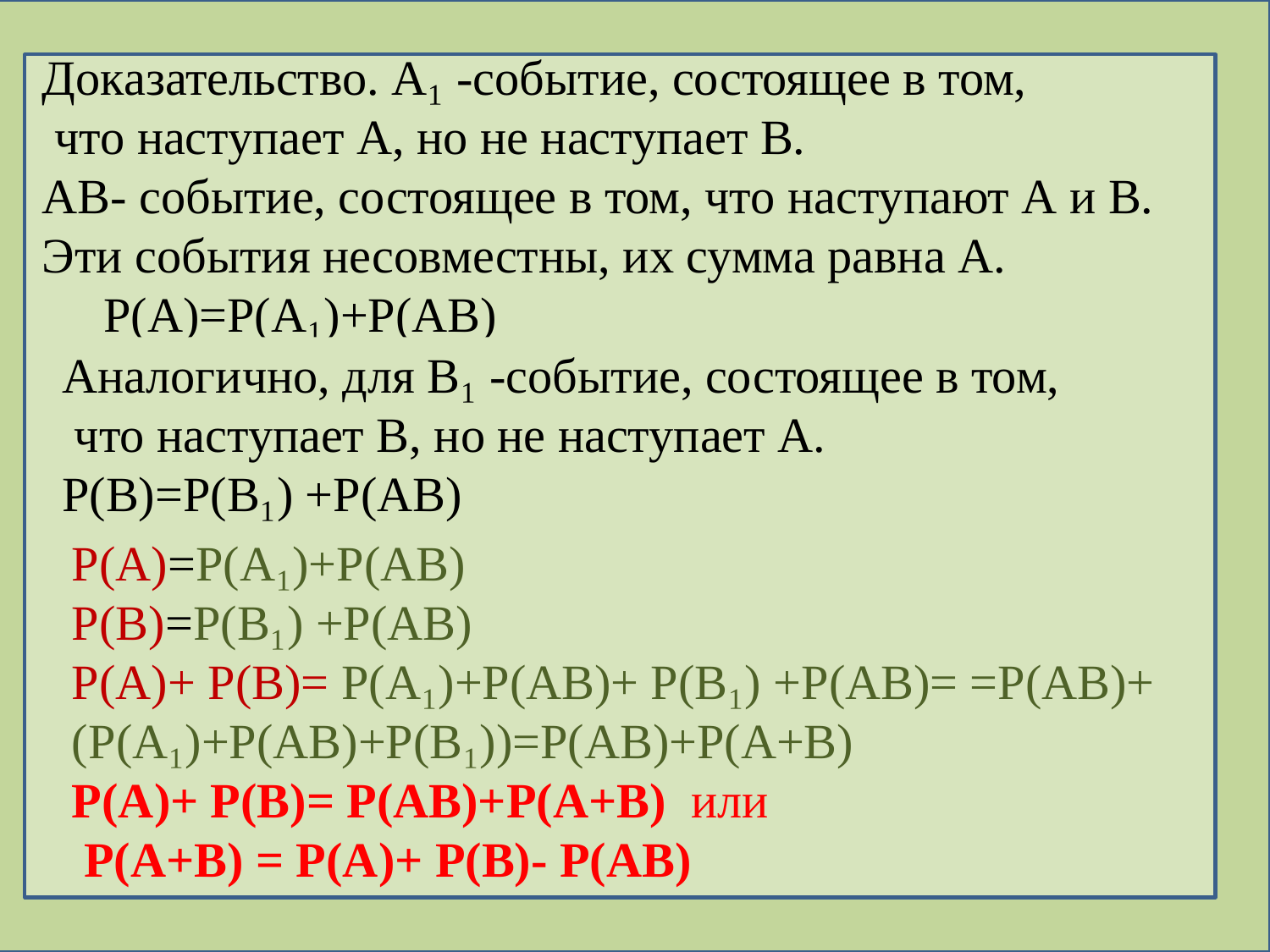

Доказательство. А₁ -событие, состоящее в том,
 что наступает А, но не наступает В.
АВ- событие, состоящее в том, что наступают А и В.
Эти события несовместны, их сумма равна А.                        Р(А)=Р(А₁)+Р(АВ)
Аналогично, для В₁ -событие, состоящее в том,
 что наступает В, но не наступает А.
Р(В)=Р(В₁) +Р(АВ)
Р(А)=Р(А₁)+Р(АВ)
Р(В)=Р(В₁) +Р(АВ)
Р(А)+ Р(В)= Р(А₁)+Р(АВ)+ Р(В₁) +Р(АВ)= =Р(АВ)+(Р(А₁)+Р(АВ)+Р(В₁))=Р(АВ)+Р(А+В)
Р(А)+ Р(В)= Р(АВ)+Р(А+В)  или
 Р(А+В) = Р(А)+ Р(В)- Р(АВ)